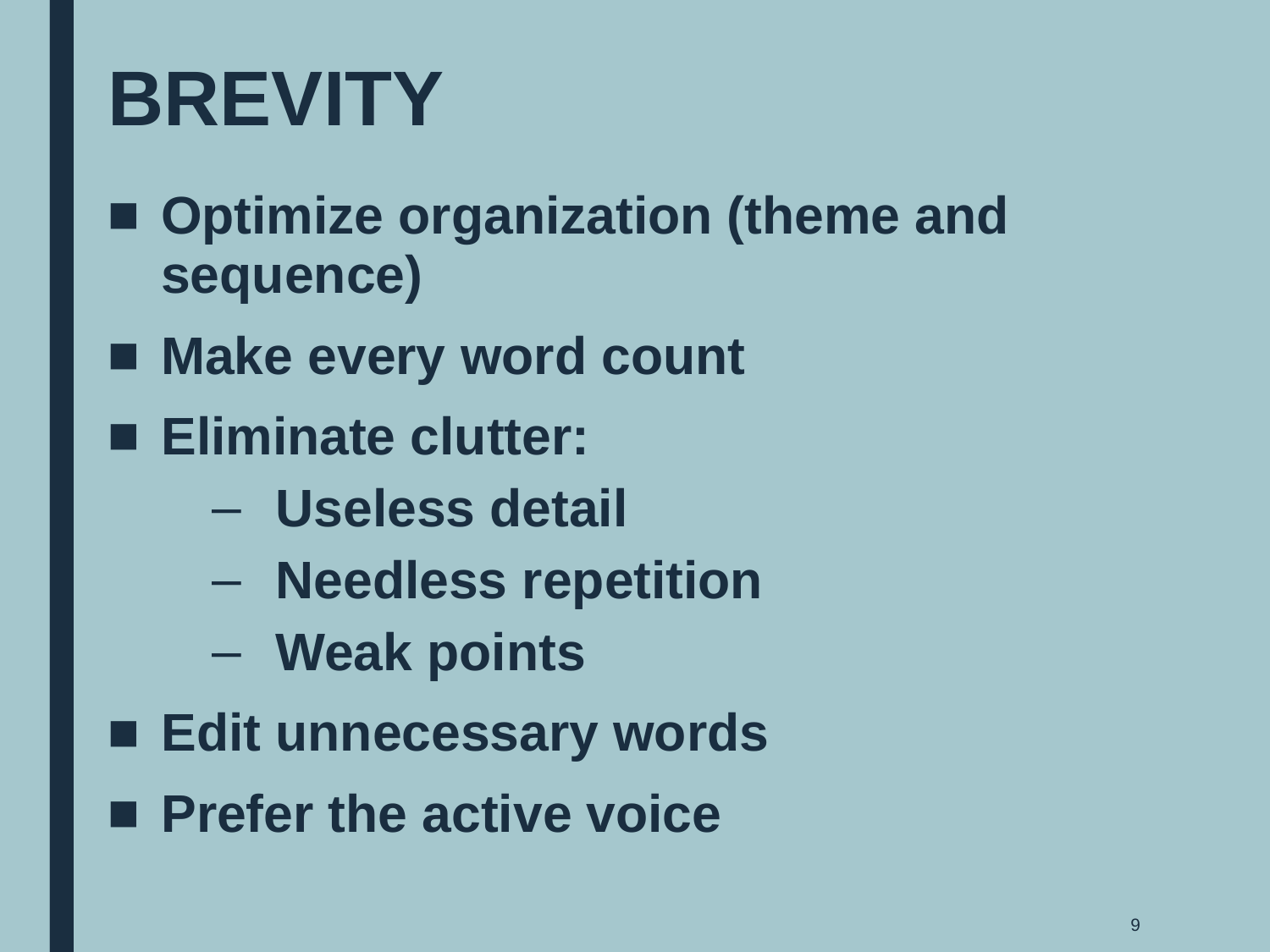

# BREVITY
Optimize organization (theme and sequence)
Make every word count
Eliminate clutter:
Useless detail
Needless repetition
Weak points
Edit unnecessary words
Prefer the active voice
9